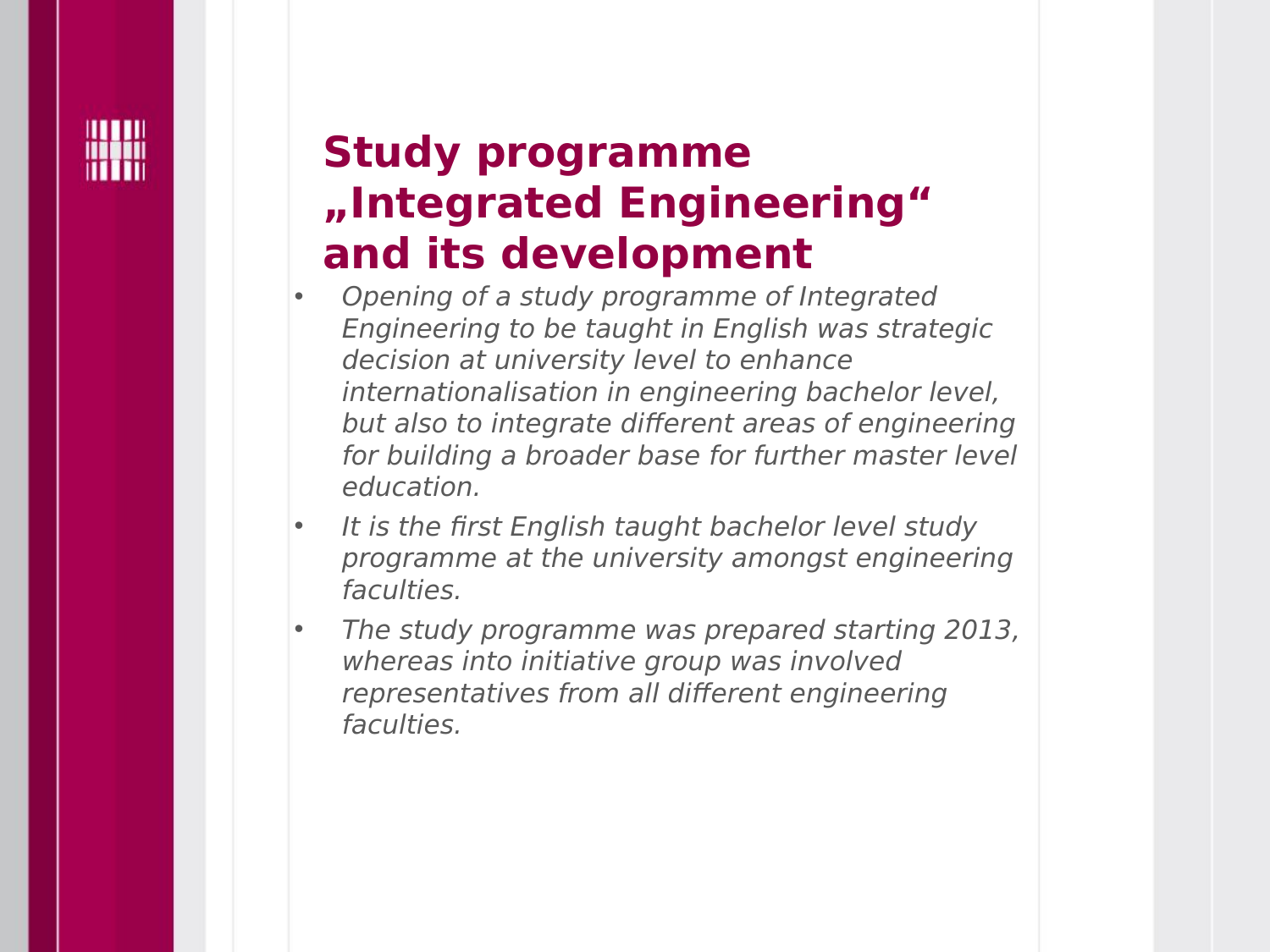

# Study programme „Integrated Engineering“ and its development
Opening of a study programme of Integrated Engineering to be taught in English was strategic decision at university level to enhance internationalisation in engineering bachelor level, but also to integrate different areas of engineering for building a broader base for further master level education.
It is the first English taught bachelor level study programme at the university amongst engineering faculties.
The study programme was prepared starting 2013, whereas into initiative group was involved representatives from all different engineering faculties.